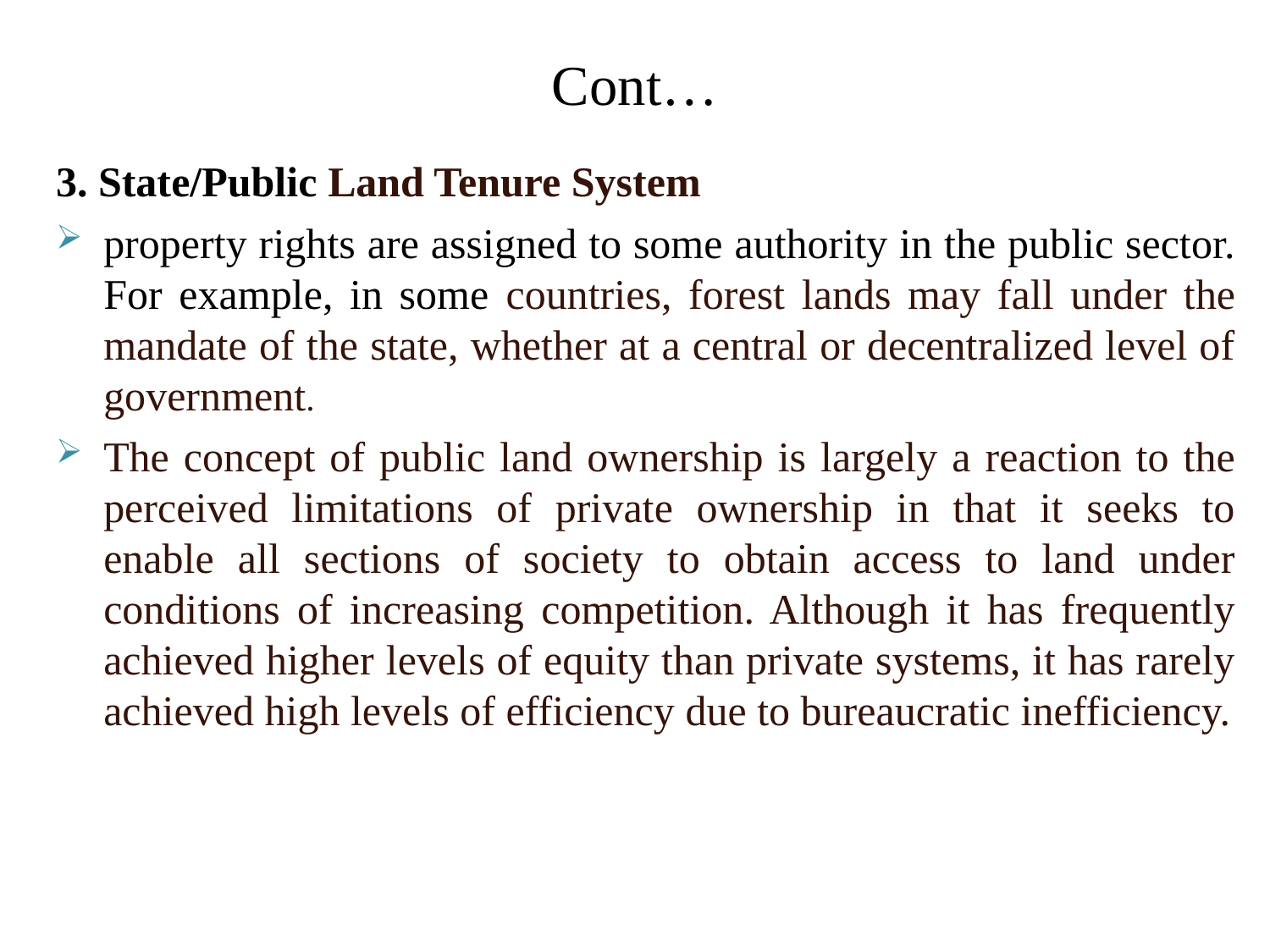

# Cont…
3. State/Public Land Tenure System
property rights are assigned to some authority in the public sector. For example, in some countries, forest lands may fall under the mandate of the state, whether at a central or decentralized level of government.
The concept of public land ownership is largely a reaction to the perceived limitations of private ownership in that it seeks to enable all sections of society to obtain access to land under conditions of increasing competition. Although it has frequently achieved higher levels of equity than private systems, it has rarely achieved high levels of efficiency due to bureaucratic inefficiency.